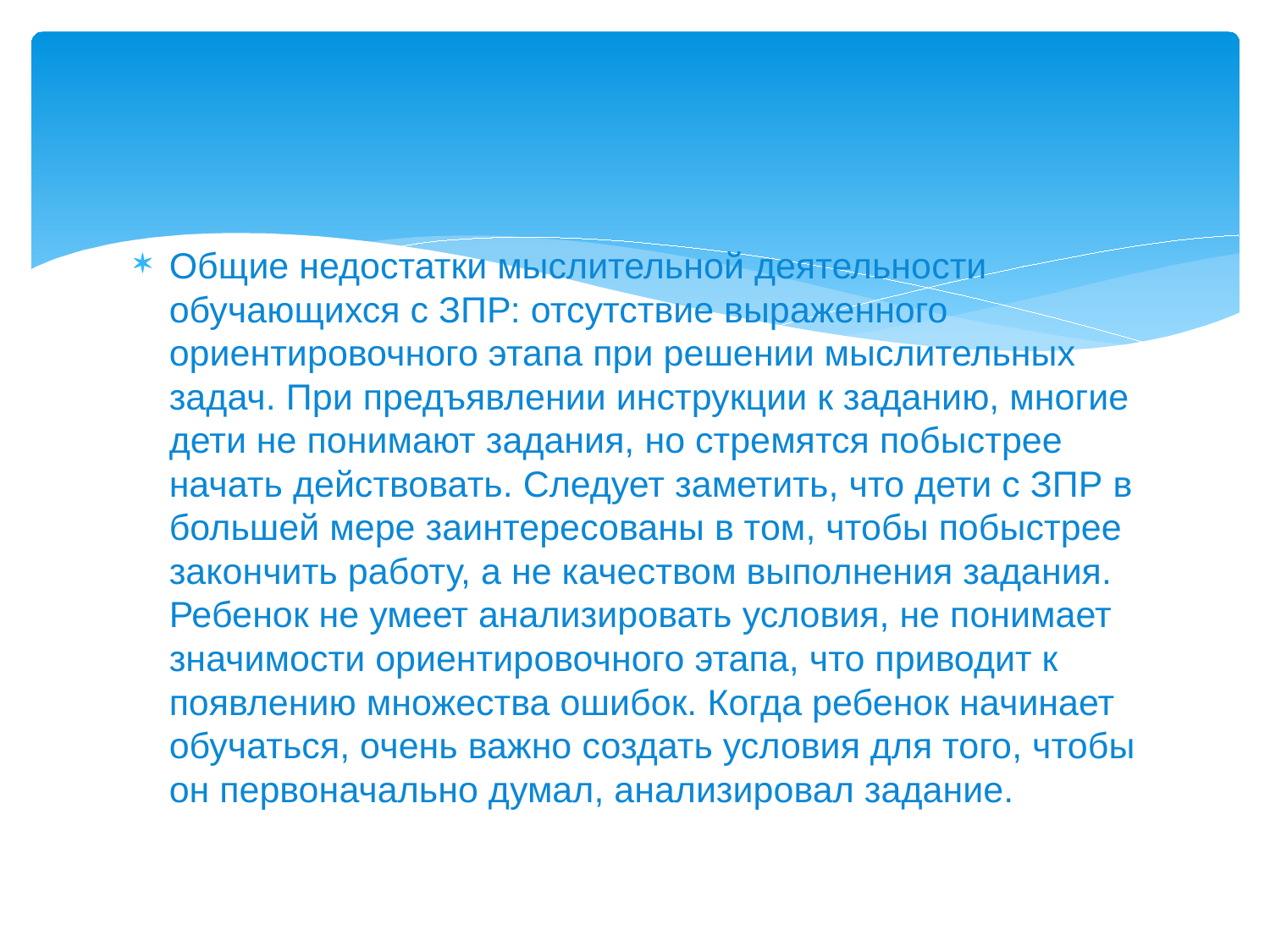

#
Общие недостатки мыслительной деятельности обучающихся с ЗПР: отсутствие выраженного ориентировочного этапа при решении мыслительных задач. При предъявлении инструкции к заданию, многие дети не понимают задания, но стремятся побыстрее начать действовать. Следует заметить, что дети с ЗПР в большей мере заинтересованы в том, чтобы побыстрее закончить работу, а не качеством выполнения задания. Ребенок не умеет анализировать условия, не понимает значимости ориентировочного этапа, что приводит к появлению множества ошибок. Когда ребенок начинает обучаться, очень важно создать условия для того, чтобы он первоначально думал, анализировал задание.